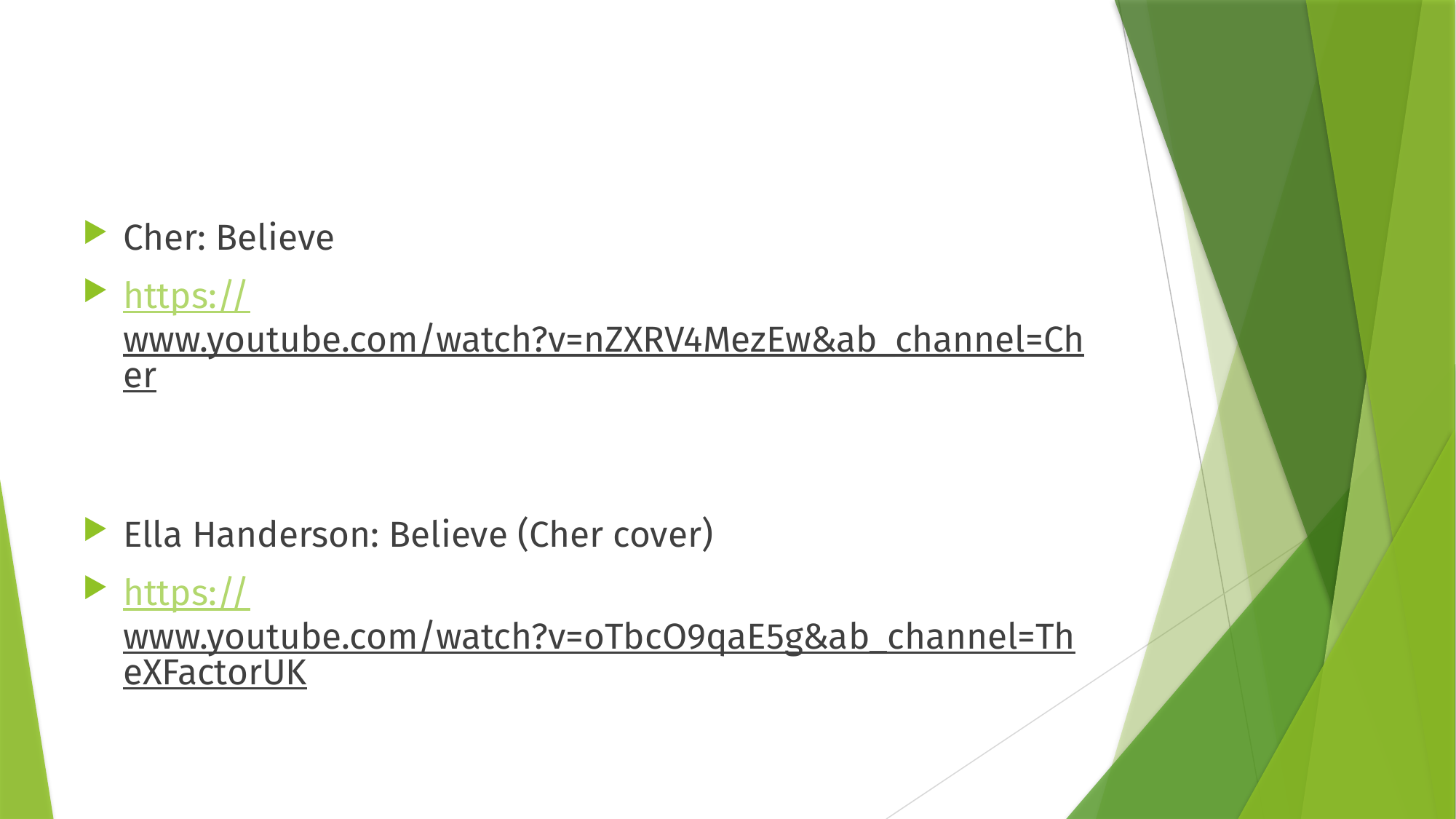

Cher: Believe
https://www.youtube.com/watch?v=nZXRV4MezEw&ab_channel=Cher

Ella Handerson: Believe (Cher cover)
https://www.youtube.com/watch?v=oTbcO9qaE5g&ab_channel=TheXFactorUK